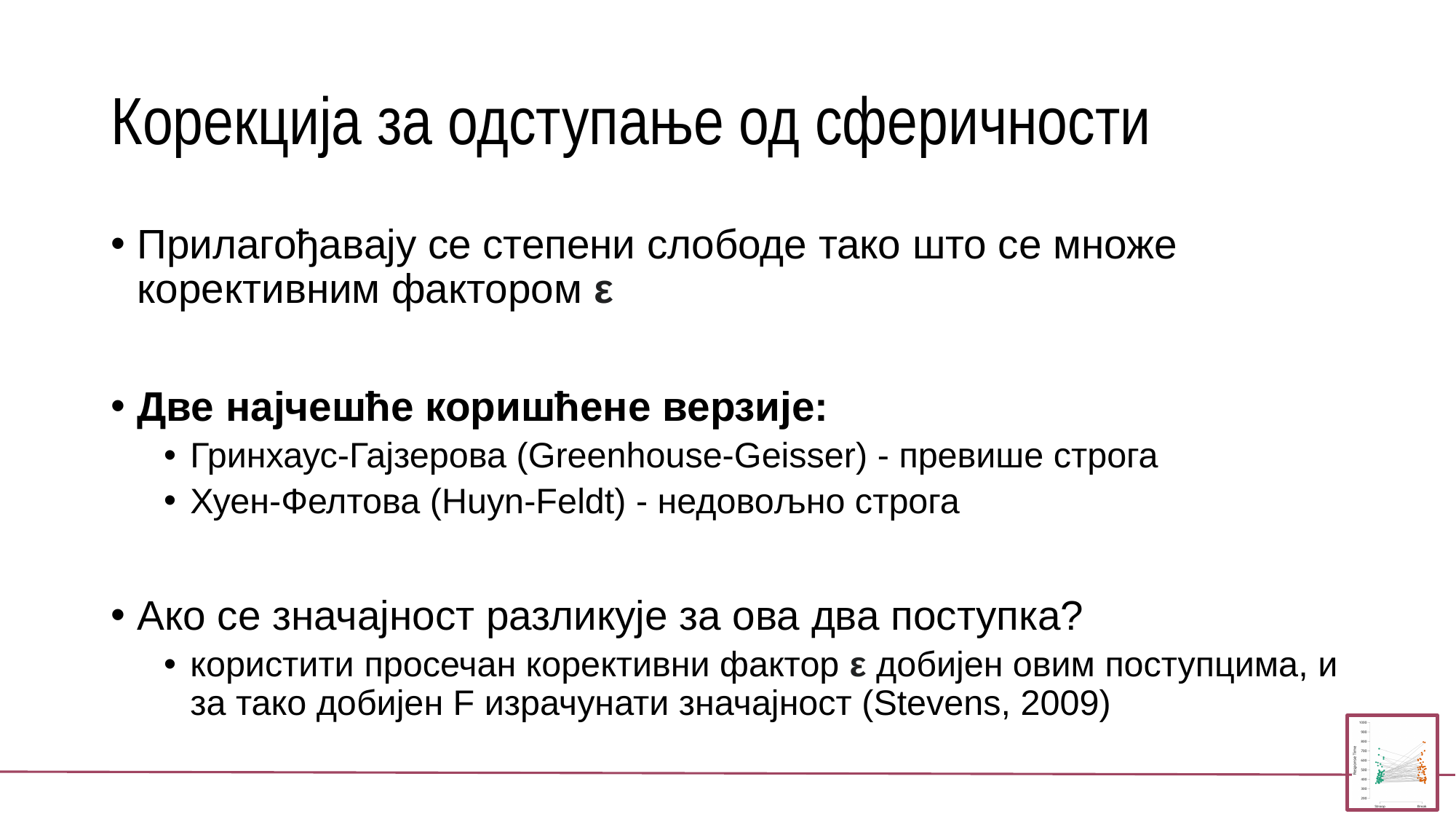

# Корекција за одступање од сферичности
Прилагођавају се степени слободе тако што се множе корективним фактором ε

Две најчешће коришћене верзије:
Гринхаус-Гајзерова (Greenhouse-Geisser) - превише строга
Хуен-Фелтова (Huyn-Feldt) - недовољно строга

Ако се значајност разликује за ова два поступка?
користити просечан корективни фактор ε добијен овим поступцима, и за тако добијен F израчунати значајност (Stevens, 2009)